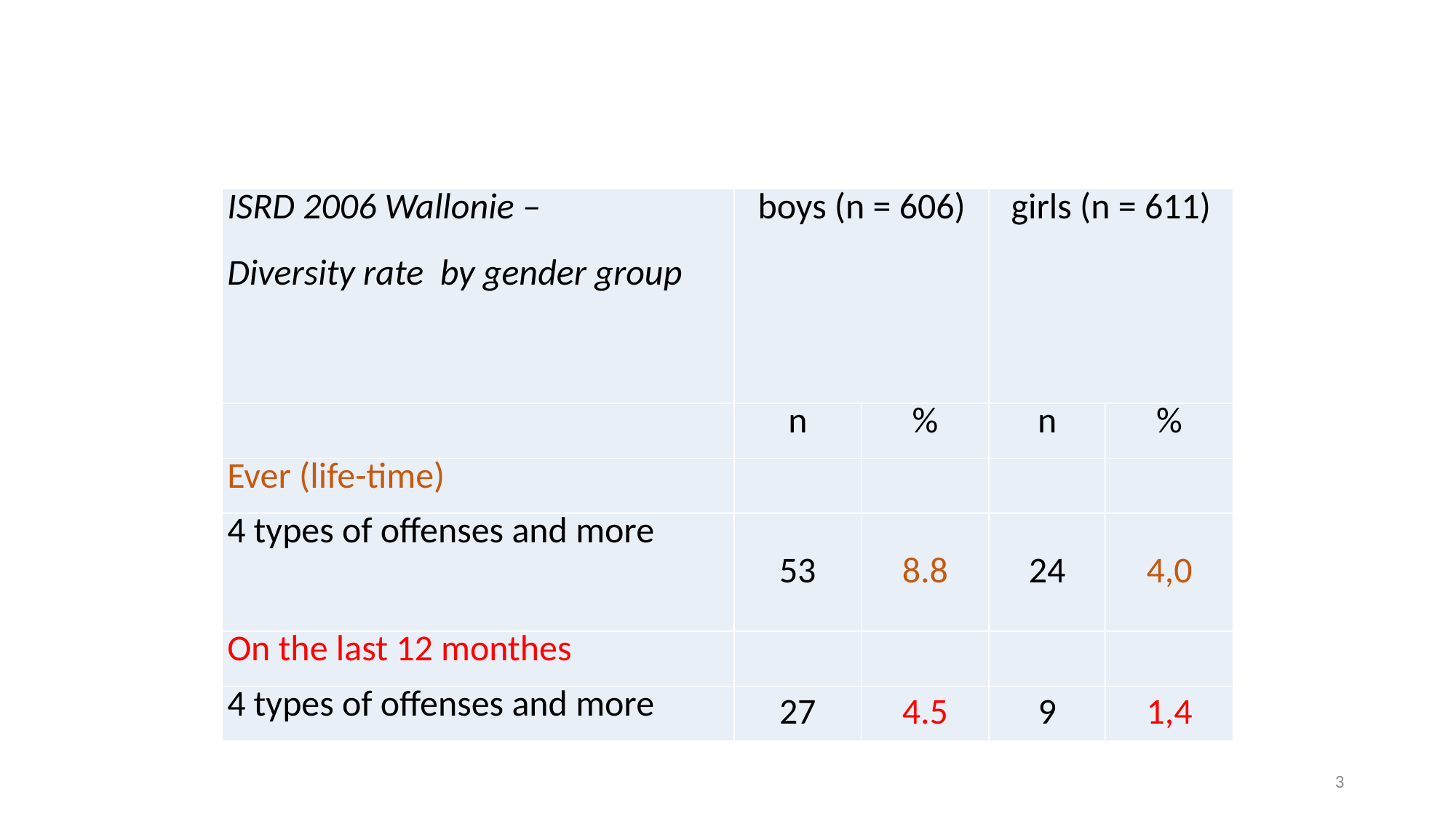

| ISRD 2006 Wallonie – Diversity rate by gender group | boys (n = 606) |  | girls (n = 611) |  |
| --- | --- | --- | --- | --- |
|  | n | % | n | % |
| Ever (life-time) |  |  |  |  |
| 4 types of offenses and more | 53 | 8.8 | 24 | 4,0 |
| On the last 12 monthes |  |  |  |  |
| 4 types of offenses and more | 27 | 4.5 | 9 | 1,4 |

3